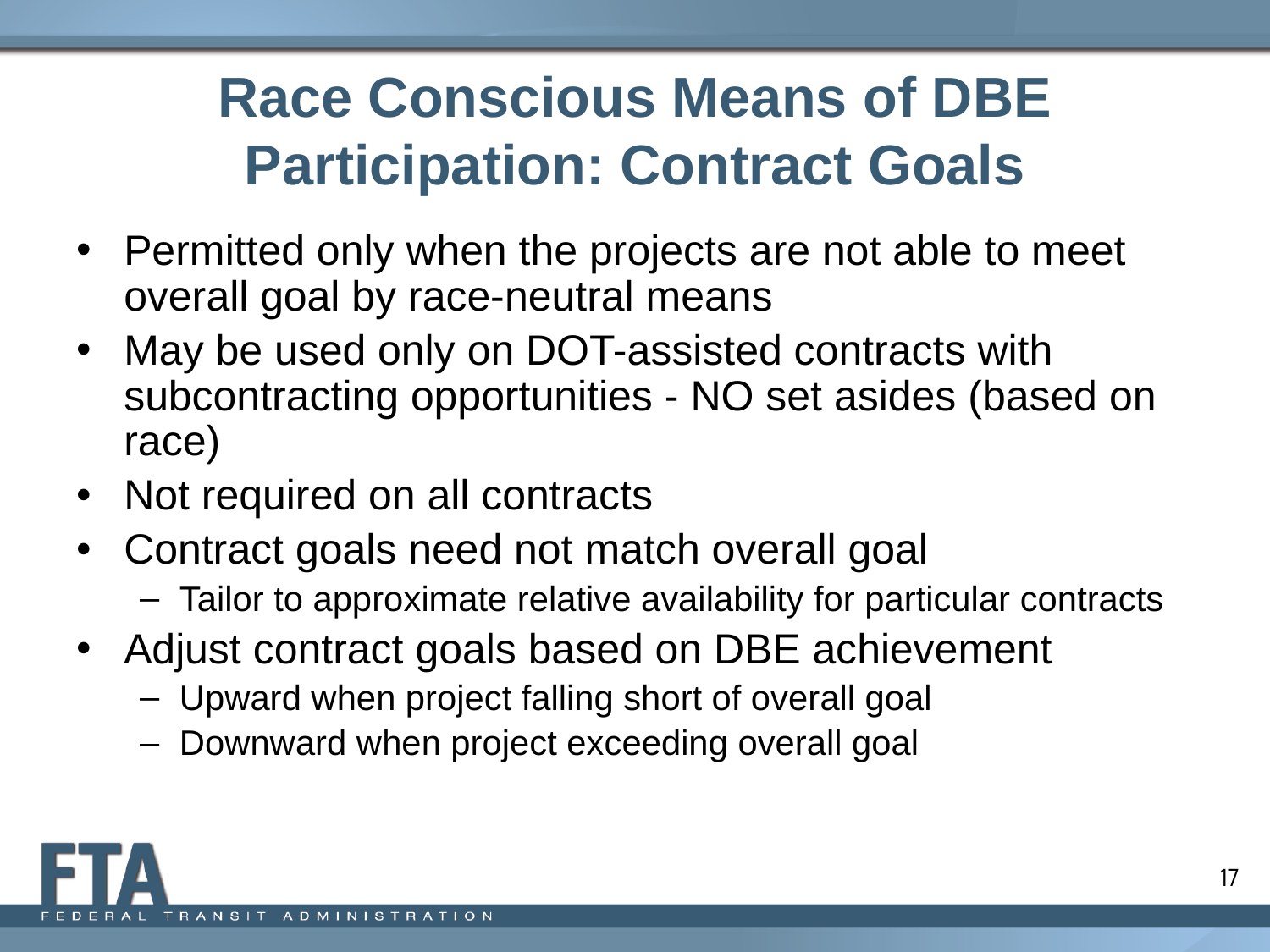

# Race Conscious Means of DBE Participation: Contract Goals
Permitted only when the projects are not able to meet overall goal by race-neutral means
May be used only on DOT-assisted contracts with subcontracting opportunities - NO set asides (based on race)
Not required on all contracts
Contract goals need not match overall goal
Tailor to approximate relative availability for particular contracts
Adjust contract goals based on DBE achievement
Upward when project falling short of overall goal
Downward when project exceeding overall goal